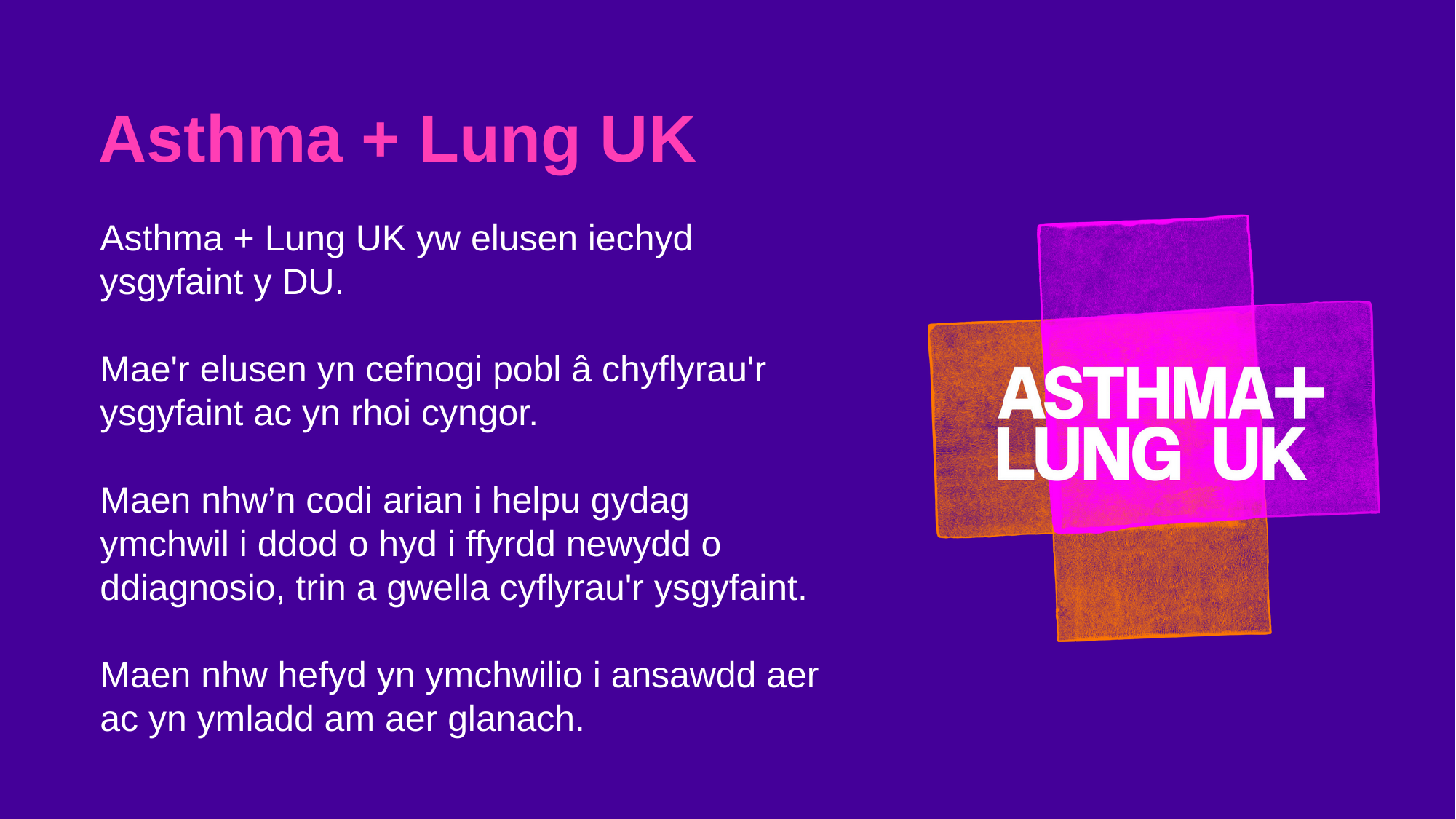

Asthma + Lung UK
Asthma + Lung UK yw elusen iechyd ysgyfaint y DU.​

Mae'r elusen yn cefnogi pobl â chyflyrau'r ysgyfaint ac yn rhoi cyngor. ​

Maen nhw’n codi arian i helpu gydag ymchwil i ddod o hyd i ffyrdd newydd o ddiagnosio, trin a gwella cyflyrau'r ysgyfaint.​

Maen nhw hefyd yn ymchwilio i ansawdd aer ac yn ymladd am aer glanach.​